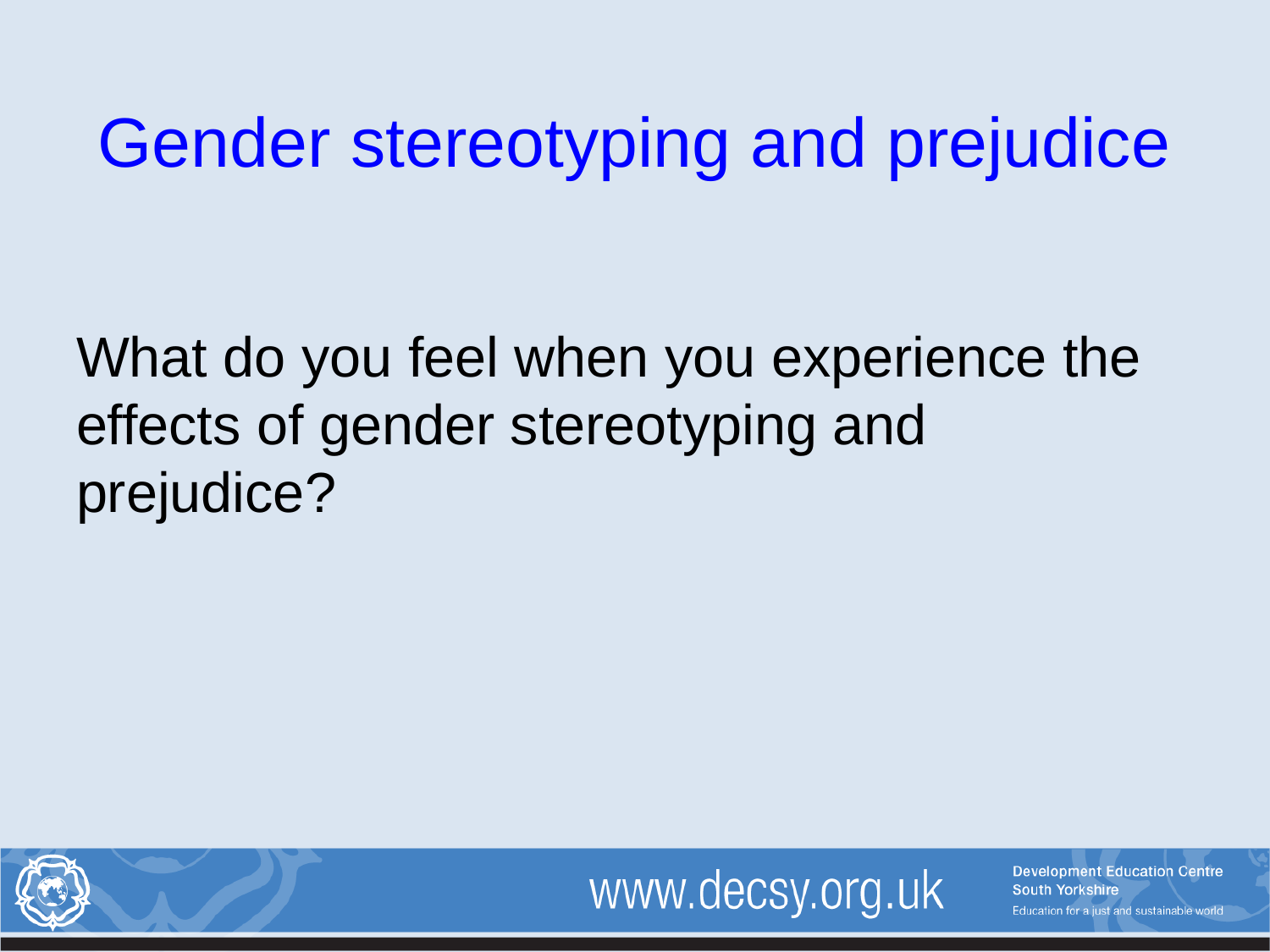

# Gender stereotyping and prejudice
What do you feel when you experience the effects of gender stereotyping and prejudice?